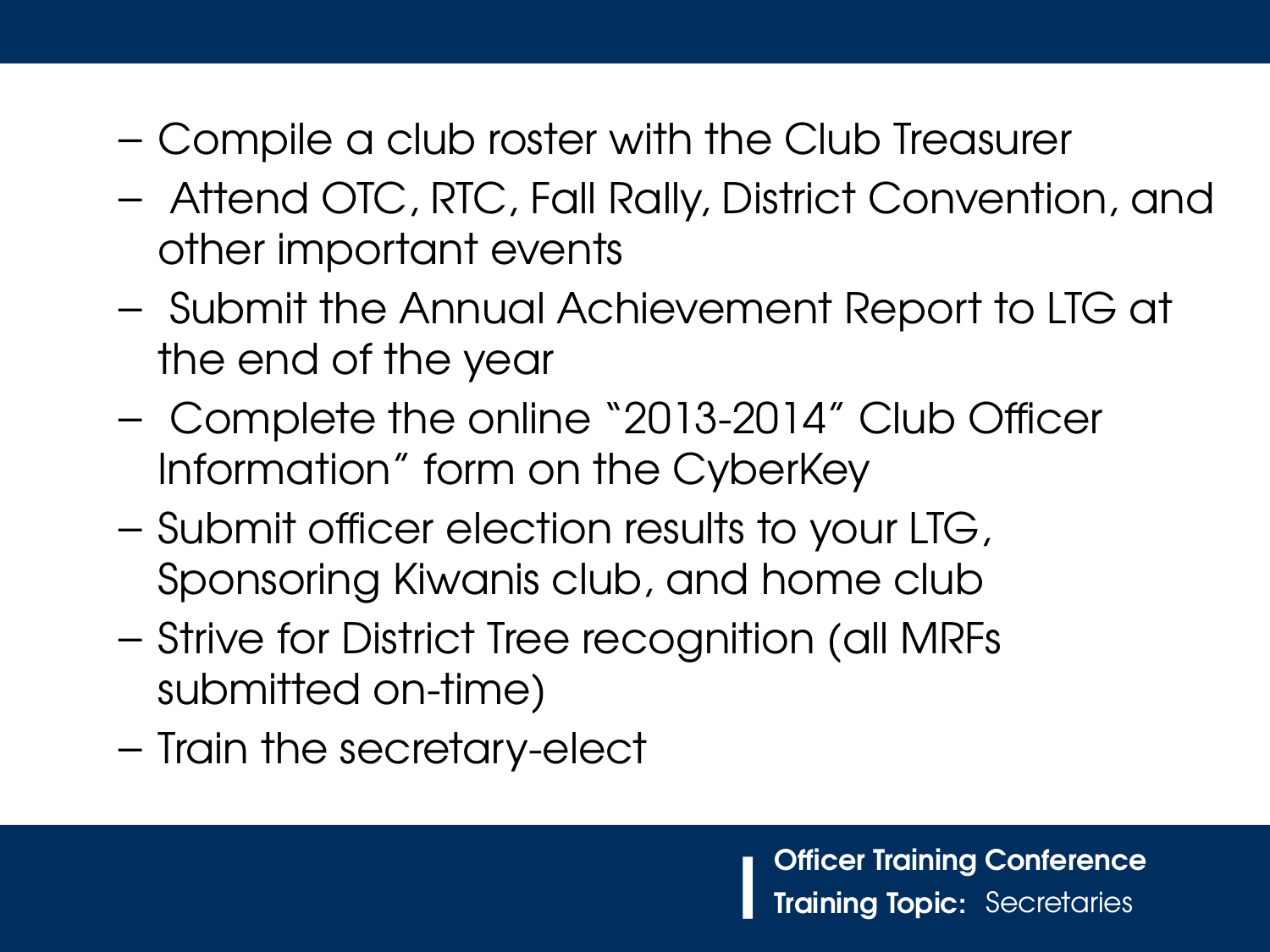

Compile a club roster with the Club Treasurer
 Attend OTC, RTC, Fall Rally, District Convention, and other important events
 Submit the Annual Achievement Report to LTG at the end of the year
 Complete the online “2013-2014” Club Officer Information” form on the CyberKey
Submit officer election results to your LTG, Sponsoring Kiwanis club, and home club
Strive for District Tree recognition (all MRFs submitted on-time)
Train the secretary-elect

Secretaries